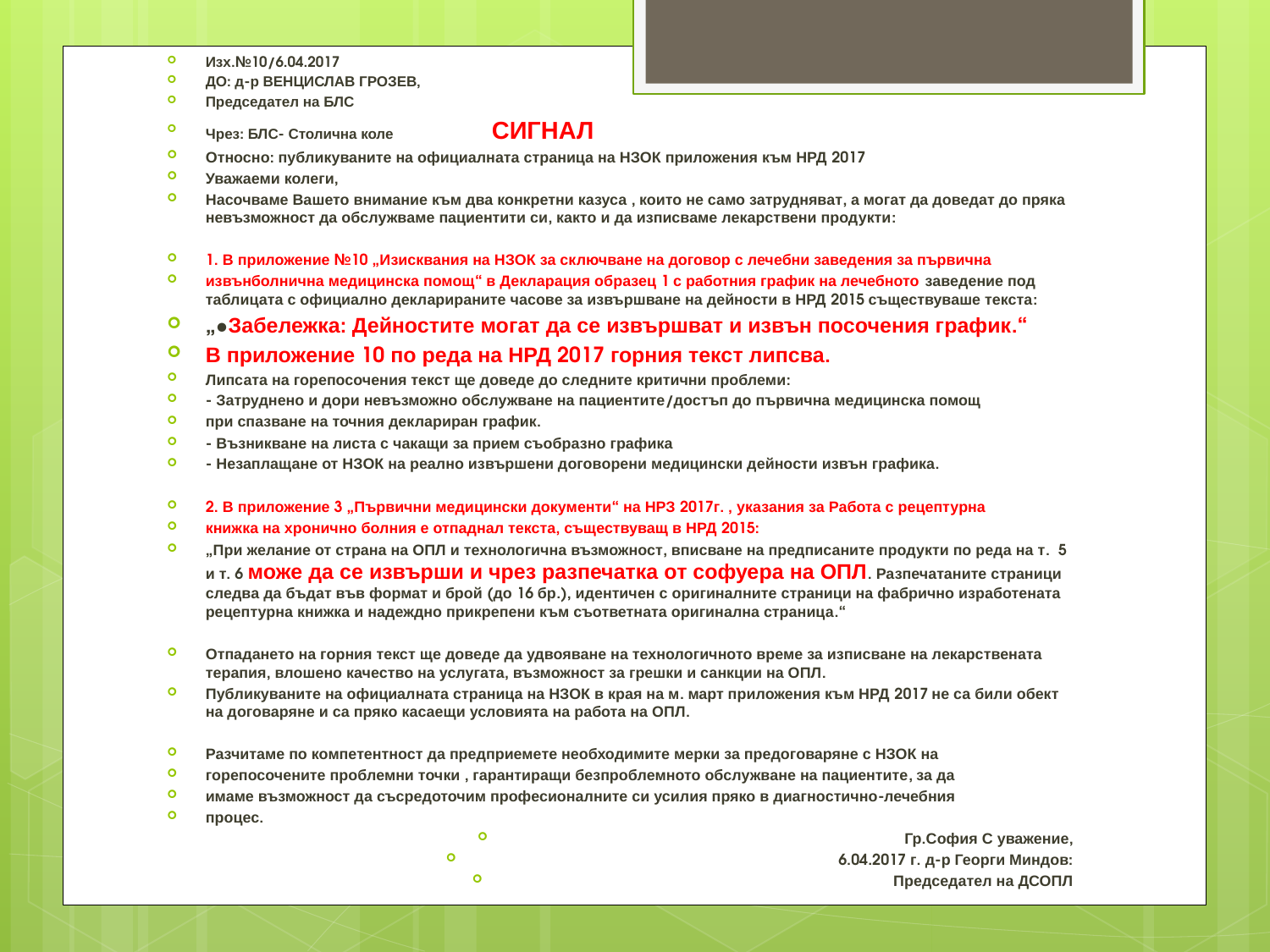

Изх.№10/6.04.2017
ДО: д-р ВЕНЦИСЛАВ ГРОЗЕВ,
Председател на БЛС
Чрез: БЛС- Столична коле                       СИГНАЛ
Относно: публикуваните на официалната страница на НЗОК приложения към НРД 2017
Уважаеми колеги,
Насочваме Вашето внимание към два конкретни казуса , които не само затрудняват, а могат да доведат до пряка невъзможност да обслужваме пациентити си, както и да изписваме лекарствени продукти:

1. В приложение №10 „Изисквания на НЗОК за сключване на договор с лечебни заведения за първична
извънболнична медицинска помощ“ в Декларация образец 1 с работния график на лечебното заведение под таблицата с официално декларираните часове за извършване на дейности в НРД 2015 съществуваше текста:
„•Забележка: Дейностите могат да се извършват и извън посочения график.“
В приложение 10 по реда на НРД 2017 горния текст липсва.
Липсата на горепосочения текст ще доведе до следните критични проблеми:
- Затруднено и дори невъзможно обслужване на пациентите/достъп до първична медицинска помощ
при спазване на точния деклариран график.
- Възникване на листа с чакащи за прием съобразно графика
- Незаплащане от НЗОК на реално извършени договорени медицински дейности извън графика.

2. В приложение 3 „Първични медицински документи“ на НРЗ 2017г. , указания за Работа с рецептурна
книжка на хронично болния е отпаднал текста, съществуващ в НРД 2015:
„При желание от страна на ОПЛ и технологична възможност, вписване на предписаните продукти по реда на т.  5 и т. 6 може да се извърши и чрез разпечатка от софуера на ОПЛ. Разпечатаните страници следва да бъдат във формат и брой (до 16 бр.), идентичен с оригиналните страници на фабрично изработената рецептурна книжка и надеждно прикрепени към съответната оригинална страница.“

Отпадането на горния текст ще доведе да удвояване на технологичното време за изписване на лекарствената терапия, влошено качество на услугата, възможност за грешки и санкции на ОПЛ.
Публикуваните на официалната страница на НЗОК в края на м. март приложения към НРД 2017 не са били обект на договаряне и са пряко касаещи условията на работа на ОПЛ.

Разчитаме по компетентност да предприемете необходимите мерки за предоговаряне с НЗОК на
горепосочените проблемни точки , гарантиращи безпроблемното обслужване на пациентите, за да
имаме възможност да съсредоточим професионалните си усилия пряко в диагностично-лечебния
процес.
Гр.София С уважение,
6.04.2017 г. д-р Георги Миндов:
Председател на ДСОПЛ